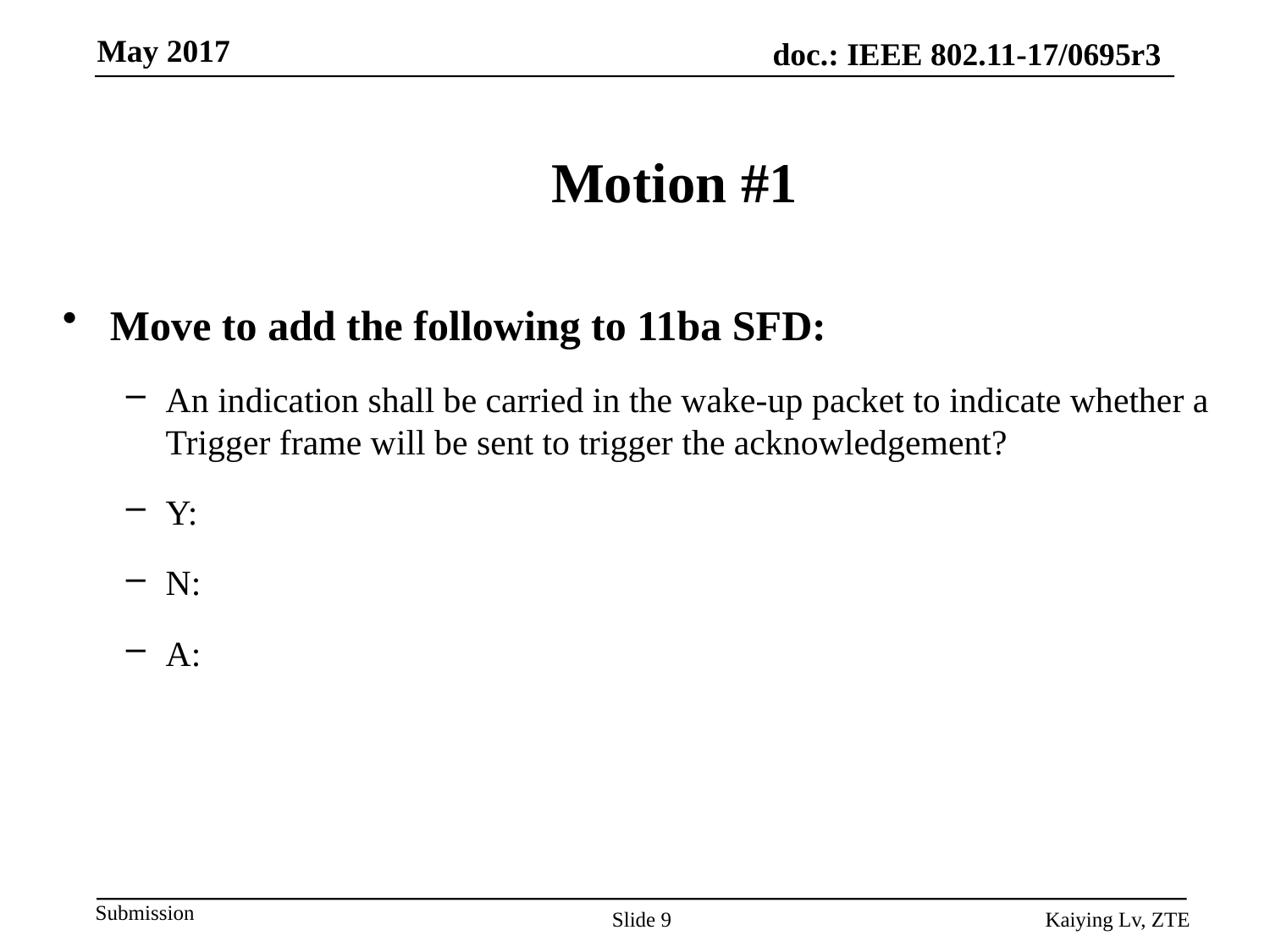

# Motion #1
Move to add the following to 11ba SFD:
An indication shall be carried in the wake-up packet to indicate whether a Trigger frame will be sent to trigger the acknowledgement?
Y:
N:
A:
Slide 9